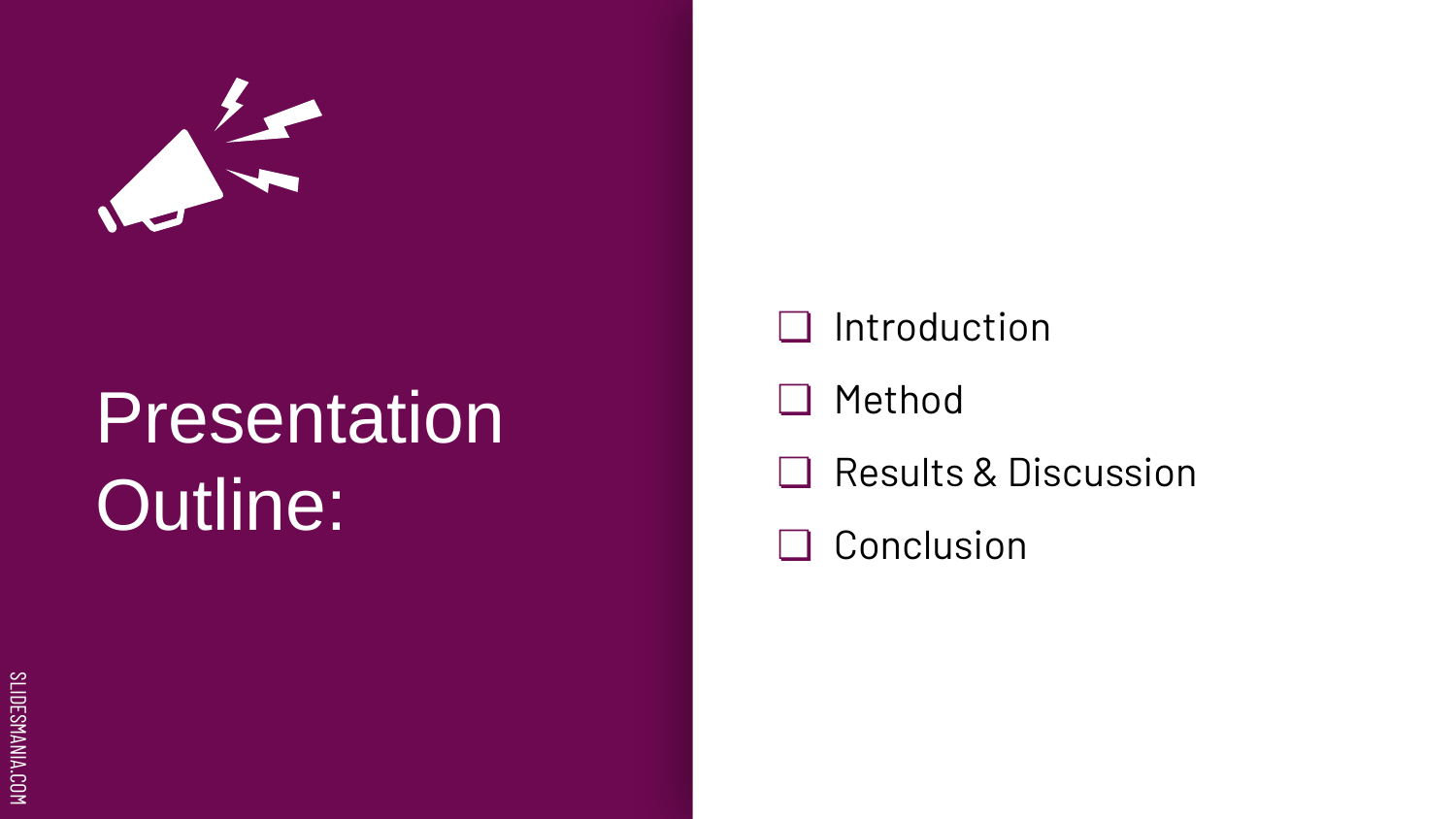

Introduction
Method
Results & Discussion
Conclusion
# Presentation Outline: